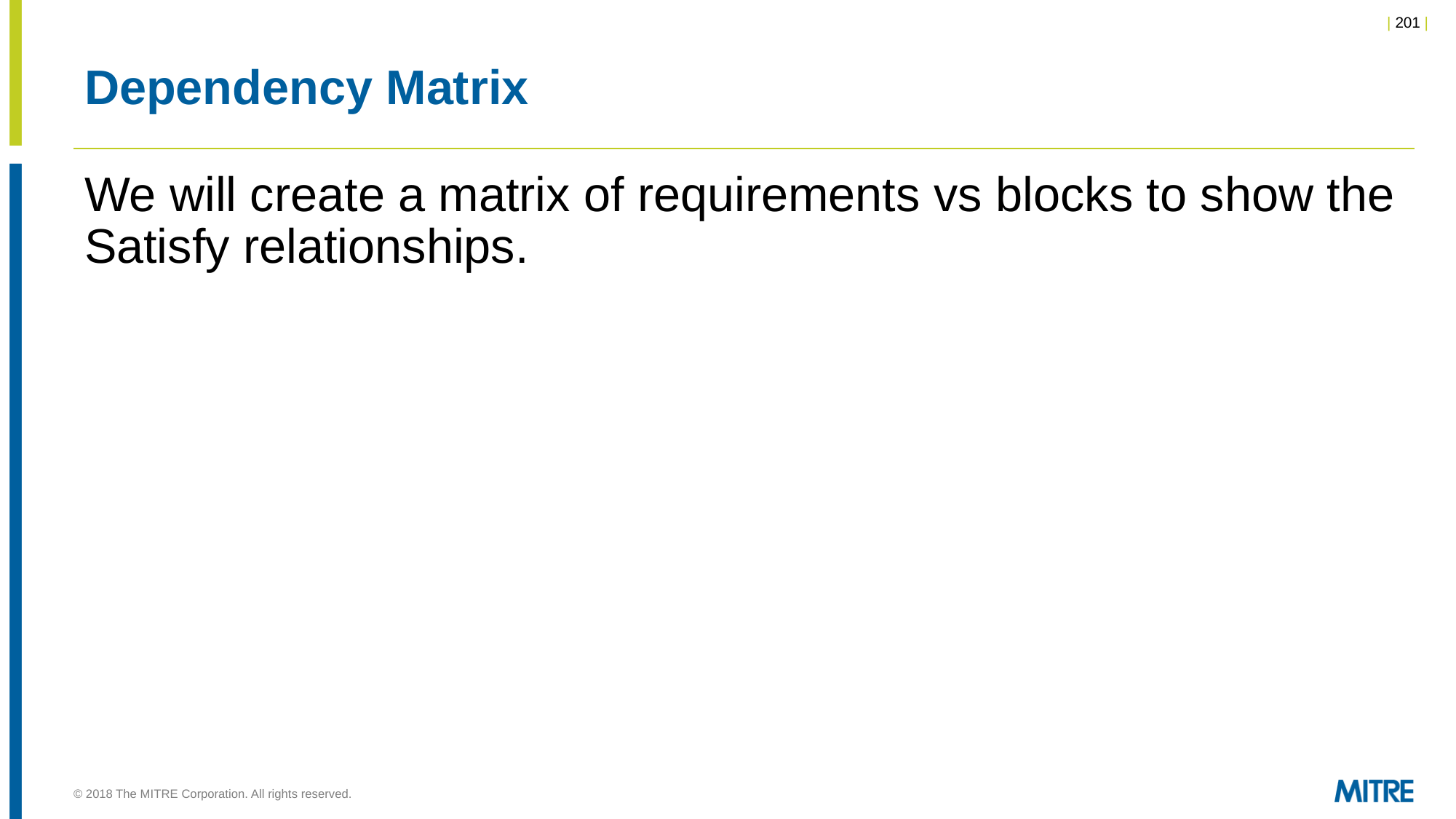

# Dependency Matrix
We will create a matrix of requirements vs blocks to show the Satisfy relationships.
© 2018 The MITRE Corporation. All rights reserved.